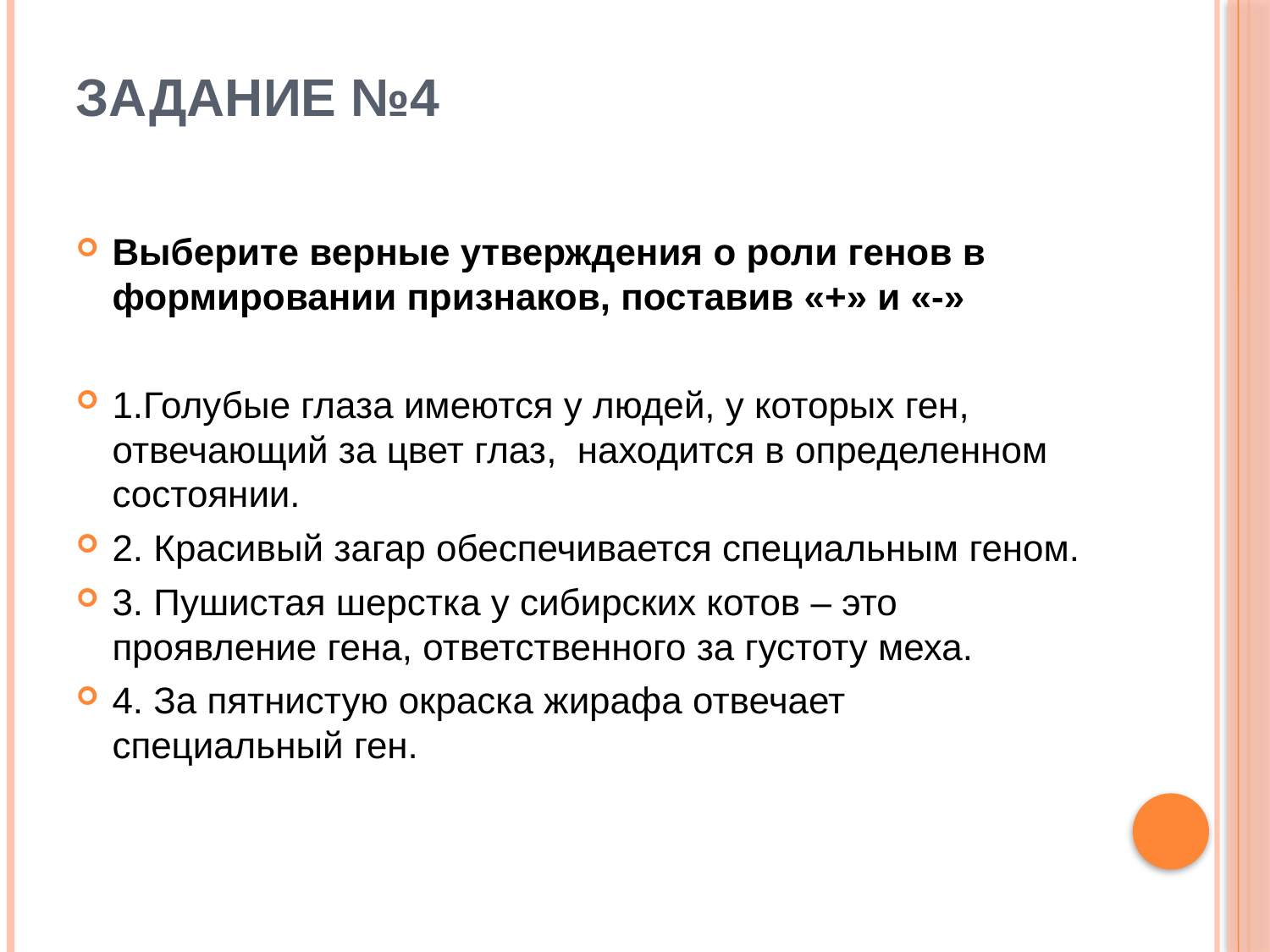

# Задание №4
Выберите верные утверждения о роли генов в формировании признаков, поставив «+» и «-»

1.Голубые глаза имеются у людей, у которых ген, отвечающий за цвет глаз,  находится в определенном состоянии.
2. Красивый загар обеспечивается специальным геном.
3. Пушистая шерстка у сибирских котов – это проявление гена, ответственного за густоту меха.
4. За пятнистую окраска жирафа отвечает специальный ген.